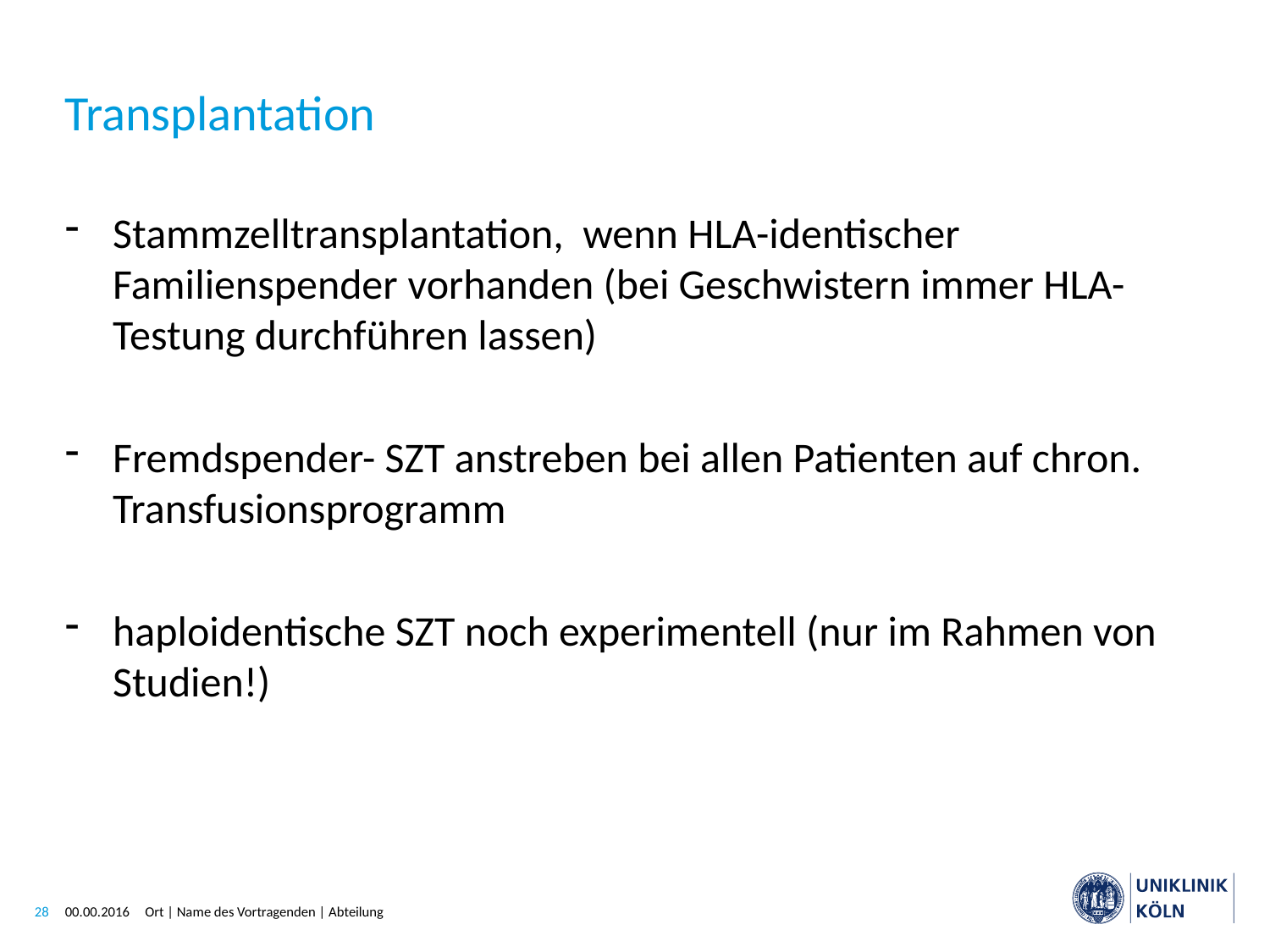

# Transplantation
Stammzelltransplantation,  wenn HLA-identischer Familienspender vorhanden (bei Geschwistern immer HLA- Testung durchführen lassen)

Fremdspender- SZT anstreben bei allen Patienten auf chron. Transfusionsprogramm

haploidentische SZT noch experimentell (nur im Rahmen von Studien!)